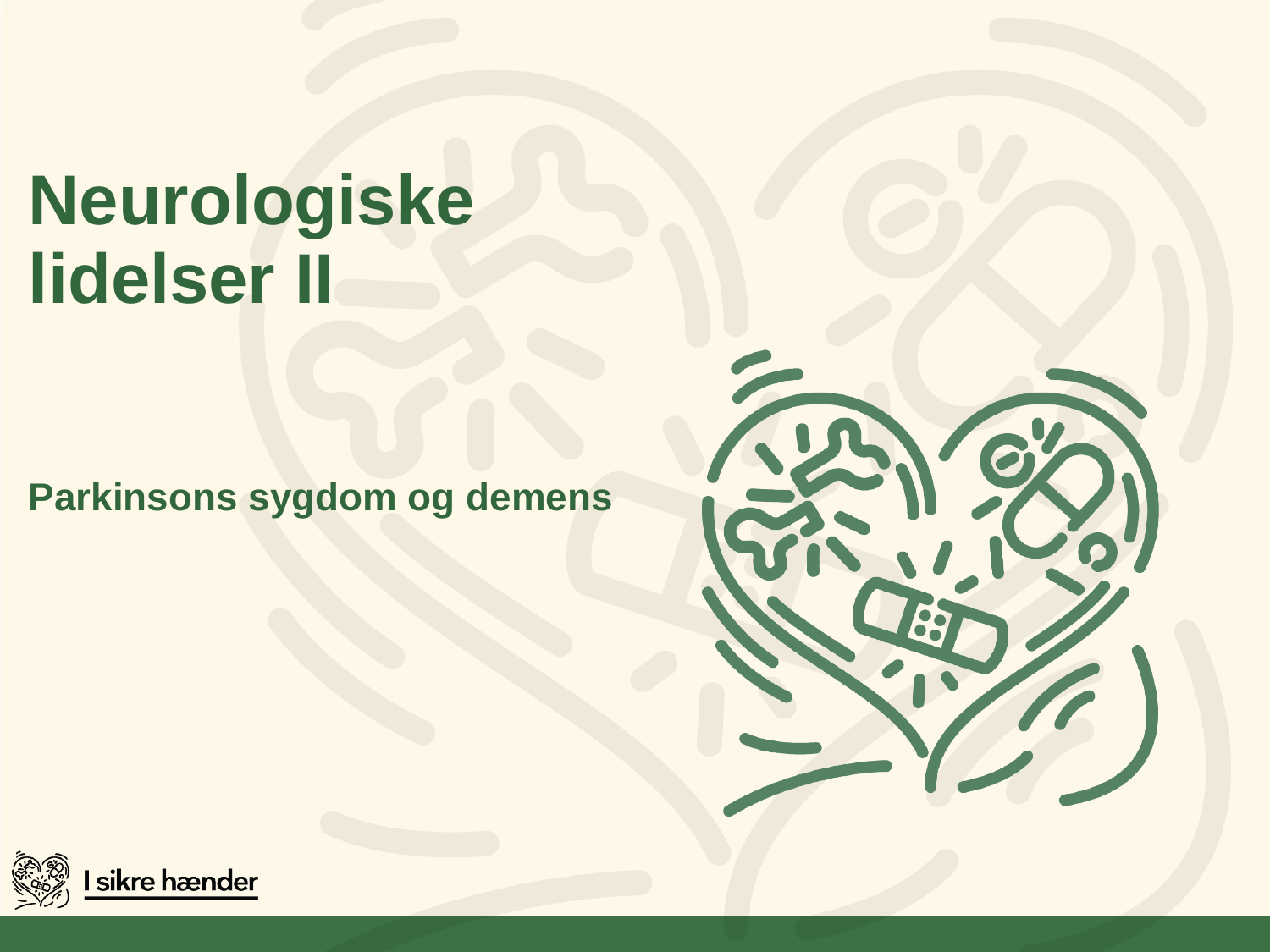

# Neurologiske lidelser II Parkinsons sygdom og demens